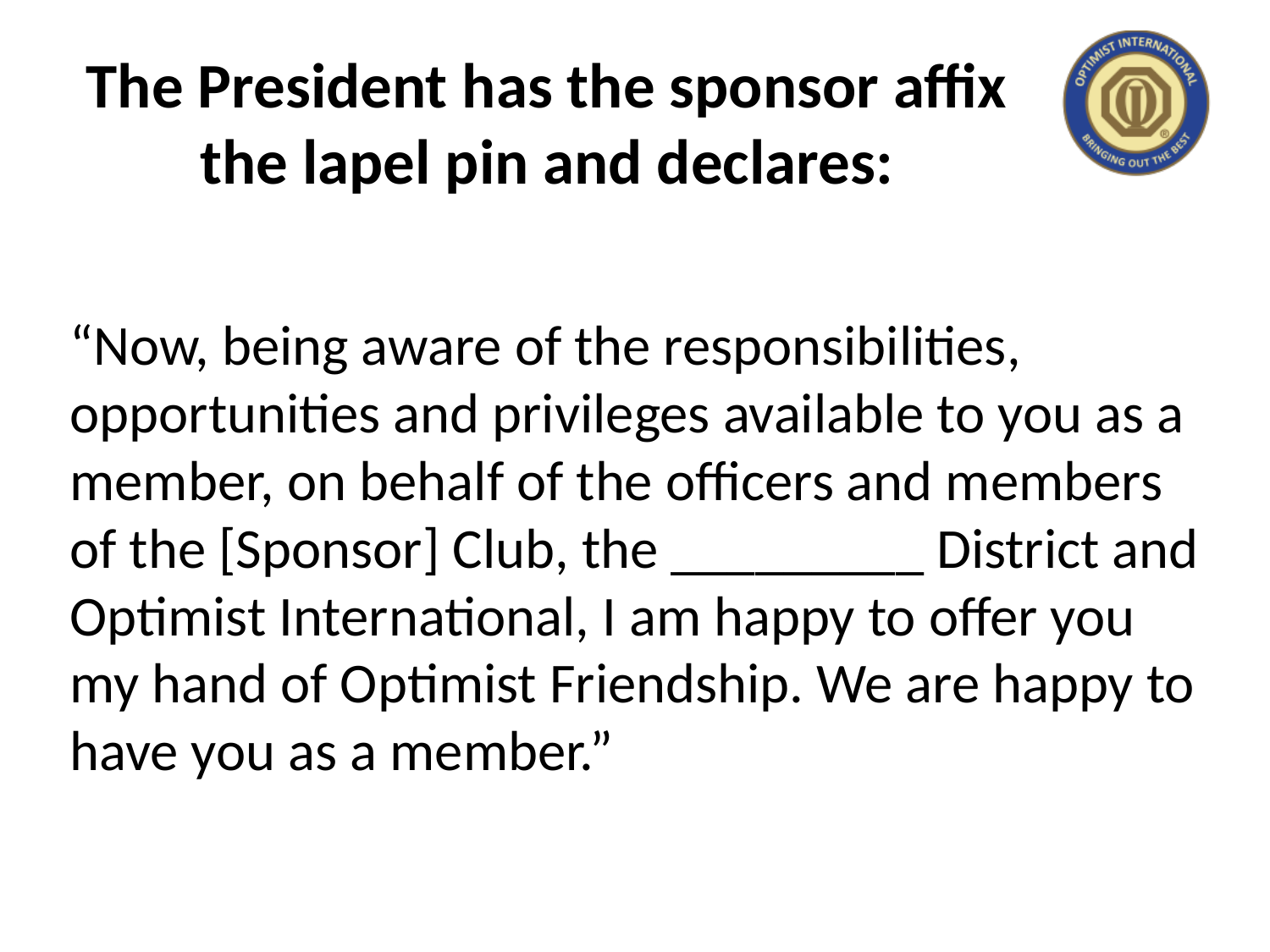

# The President has the sponsor affix the lapel pin and declares:

“Now, being aware of the responsibilities, opportunities and privileges available to you as a member, on behalf of the officers and members of the [Sponsor] Club, the _________ District and Optimist International, I am happy to offer you my hand of Optimist Friendship. We are happy to have you as a member.”